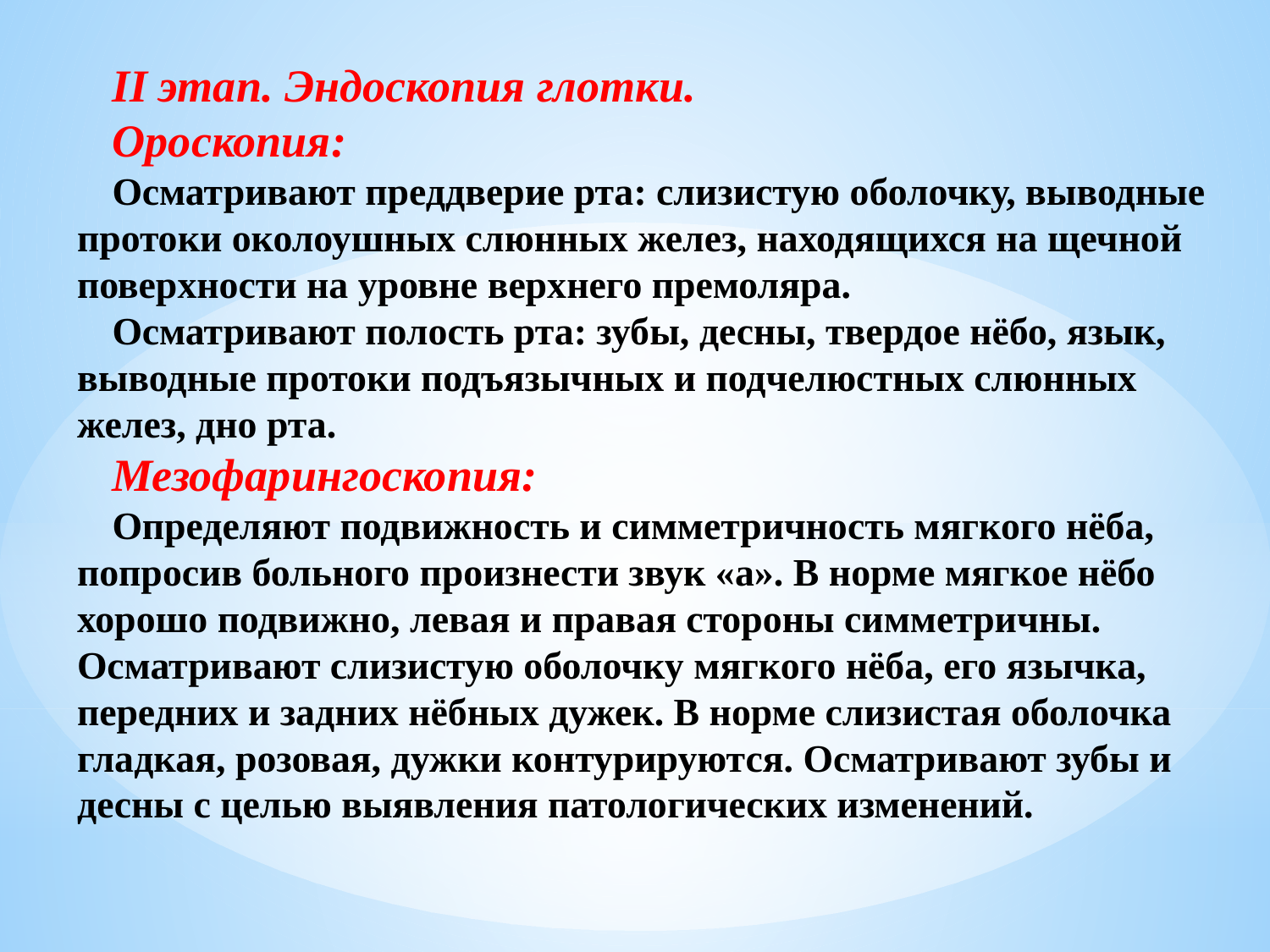

II этап. Эндоскопия глотки.
Ороскопия:
Осматривают преддверие рта: слизистую оболочку, выводные протоки околоушных слюнных желез, находящихся на щечной поверхности на уровне верхнего премоляра.
Осматривают полость рта: зубы, десны, твердое нёбо, язык, выводные протоки подъязычных и подчелюстных слюнных желез, дно рта.
Мезофарингоскопия:
Определяют подвижность и симметричность мягкого нёба, попросив больного произнести звук «а». В норме мягкое нёбо хорошо подвижно, левая и правая стороны симметричны. Осматривают слизистую оболочку мягкого нёба, его язычка, передних и задних нёбных дужек. В норме слизистая оболочка гладкая, розовая, дужки контурируются. Осматривают зубы и десны с целью выявления патологических изменений.